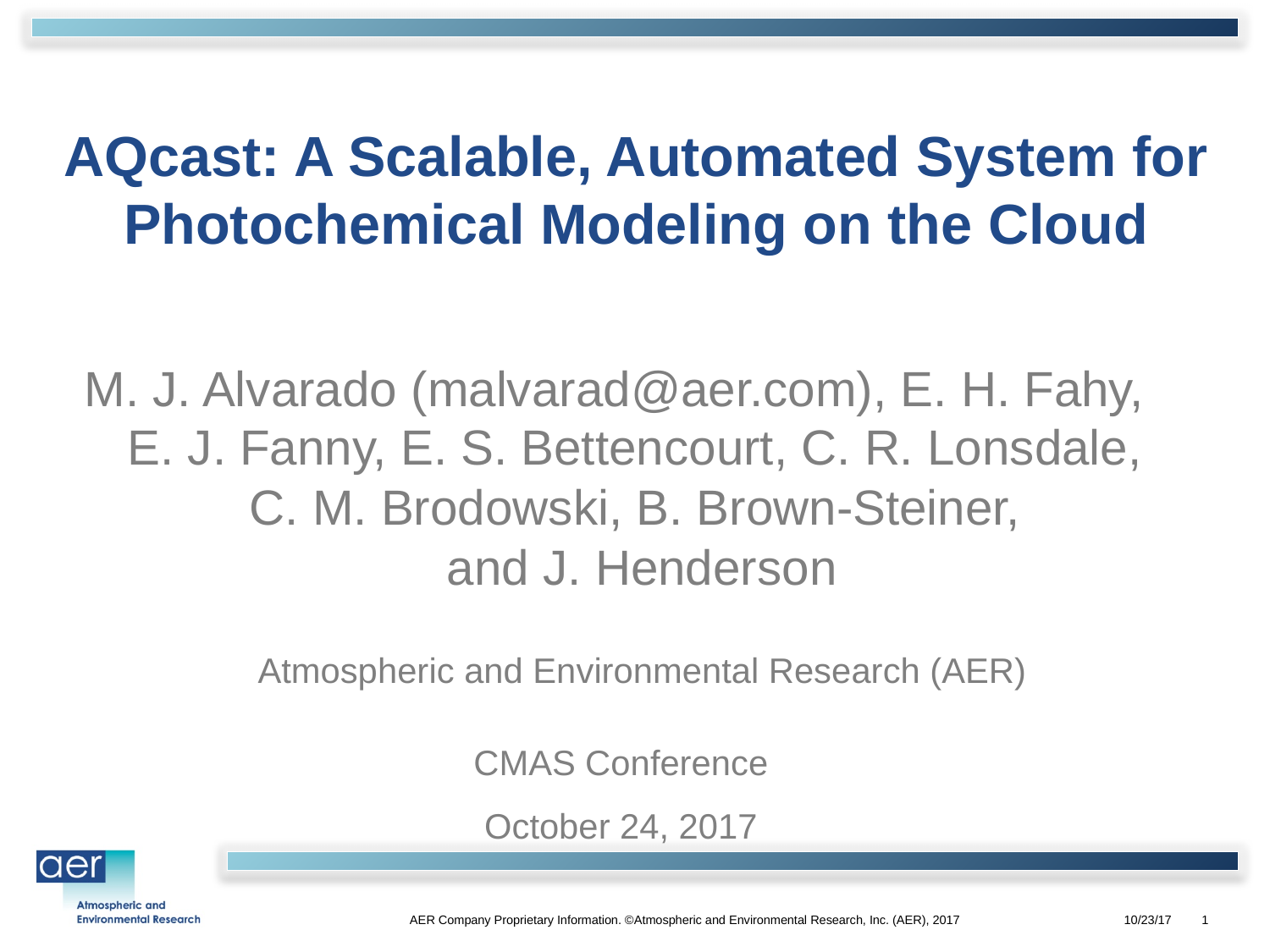

AQcast: A Scalable, Automated System for Photochemical Modeling on the Cloud

M. J. Alvarado (malvarad@aer.com), E. H. Fahy,     E. J. Fanny, E. S. Bettencourt, C. R. Lonsdale,
C. M. Brodowski, B. Brown-Steiner,
and J. Henderson

Atmospheric and Environmental Research (AER)
CMAS Conference
October 24, 2017